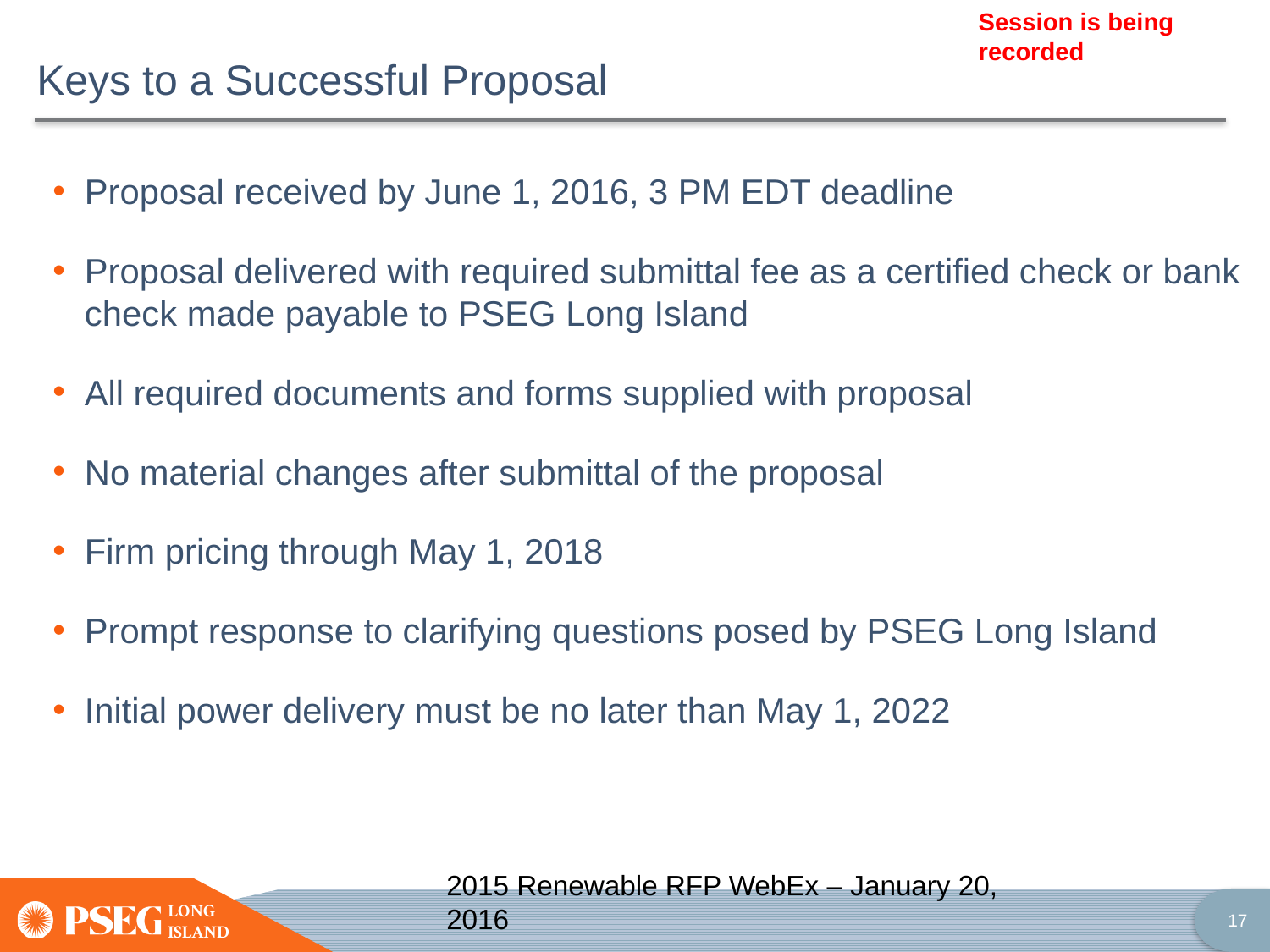

# Keys to a Successful Proposal
Proposal received by June 1, 2016, 3 PM EDT deadline
Proposal delivered with required submittal fee as a certified check or bank check made payable to PSEG Long Island
All required documents and forms supplied with proposal
No material changes after submittal of the proposal
Firm pricing through May 1, 2018
Prompt response to clarifying questions posed by PSEG Long Island
Initial power delivery must be no later than May 1, 2022

2015 Renewable RFP WebEx – January 20, 2016